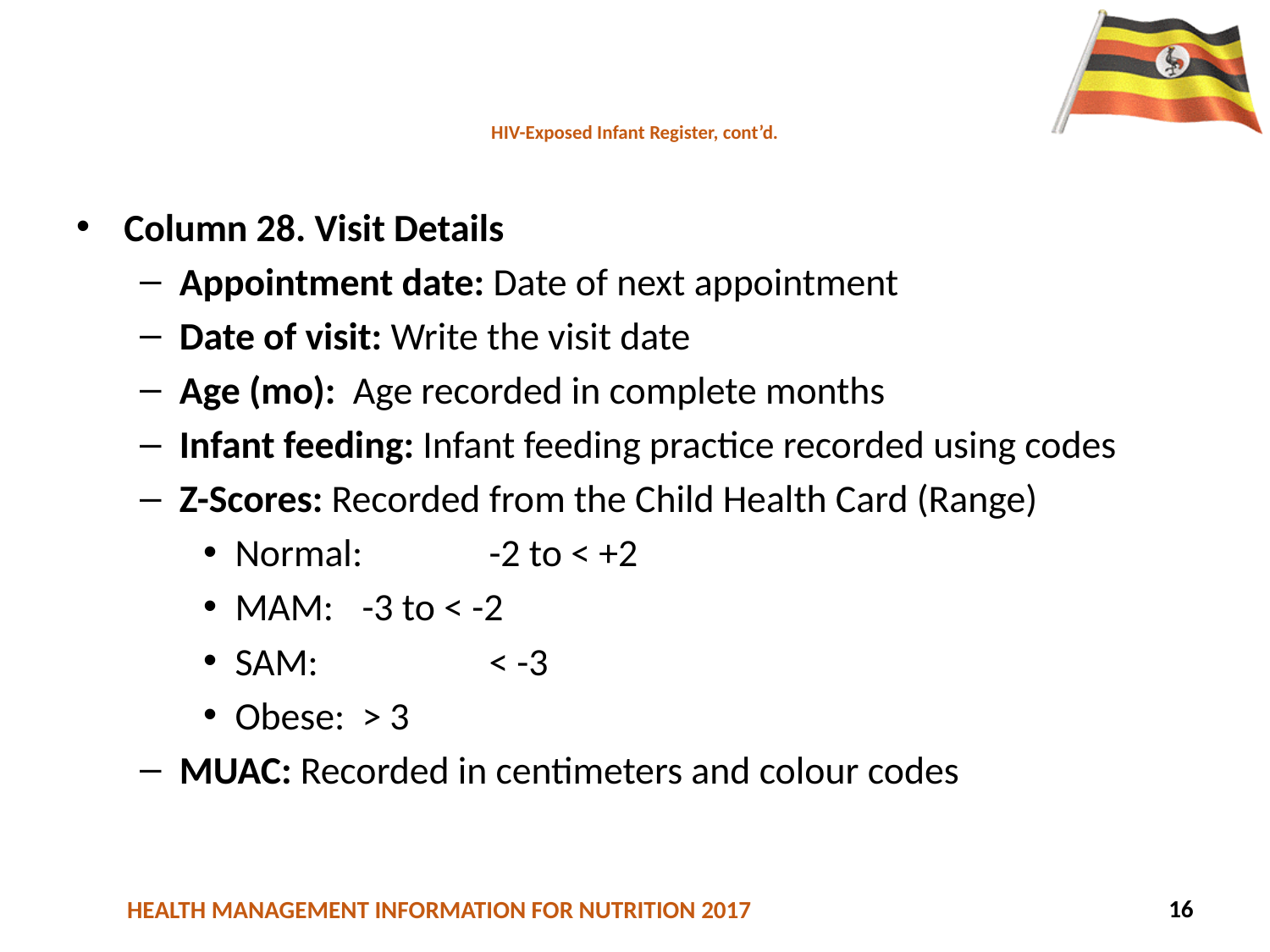

# HIV-Exposed Infant Register, cont’d.
Column 28. Visit Details
Appointment date: Date of next appointment
Date of visit: Write the visit date
Age (mo):  Age recorded in complete months
Infant feeding: Infant feeding practice recorded using codes
Z-Scores: Recorded from the Child Health Card (Range)
Normal:	-2 to < +2
MAM:	-3 to < -2
SAM:		< -3
Obese:	> 3
MUAC: Recorded in centimeters and colour codes

67
16